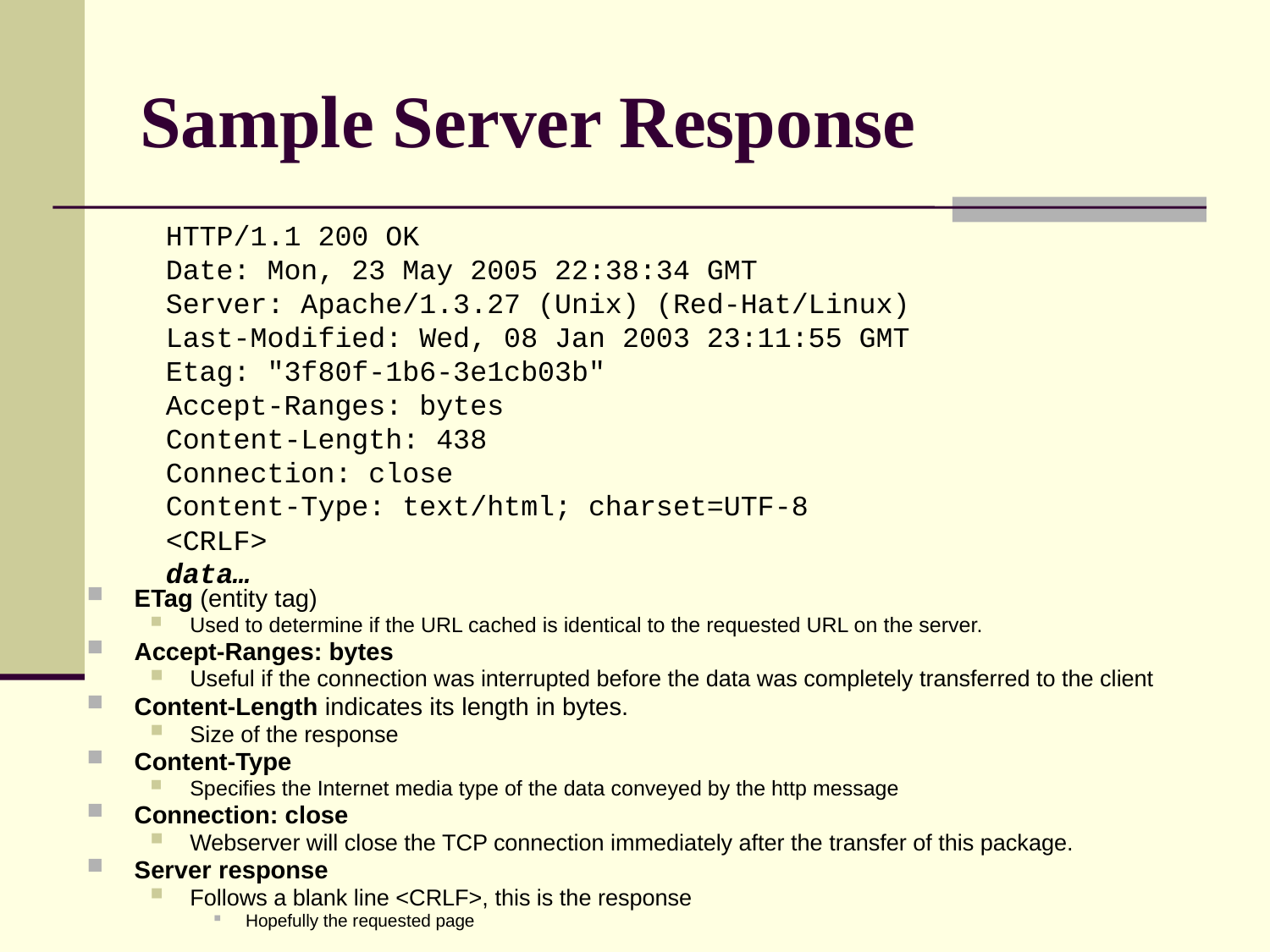

# Sample Server Response
HTTP/1.1 200 OK
Date: Mon, 23 May 2005 22:38:34 GMT
Server: Apache/1.3.27 (Unix) (Red-Hat/Linux)
Last-Modified: Wed, 08 Jan 2003 23:11:55 GMT
Etag: "3f80f-1b6-3e1cb03b"
Accept-Ranges: bytes
Content-Length: 438
Connection: close
Content-Type: text/html; charset=UTF-8
<CRLF>
data…
ETag (entity tag)
Used to determine if the URL cached is identical to the requested URL on the server.
Accept-Ranges: bytes
Useful if the connection was interrupted before the data was completely transferred to the client
Content-Length indicates its length in bytes.
Size of the response
Content-Type
Specifies the Internet media type of the data conveyed by the http message
Connection: close
Webserver will close the TCP connection immediately after the transfer of this package.
Server response
Follows a blank line <CRLF>, this is the response
Hopefully the requested page